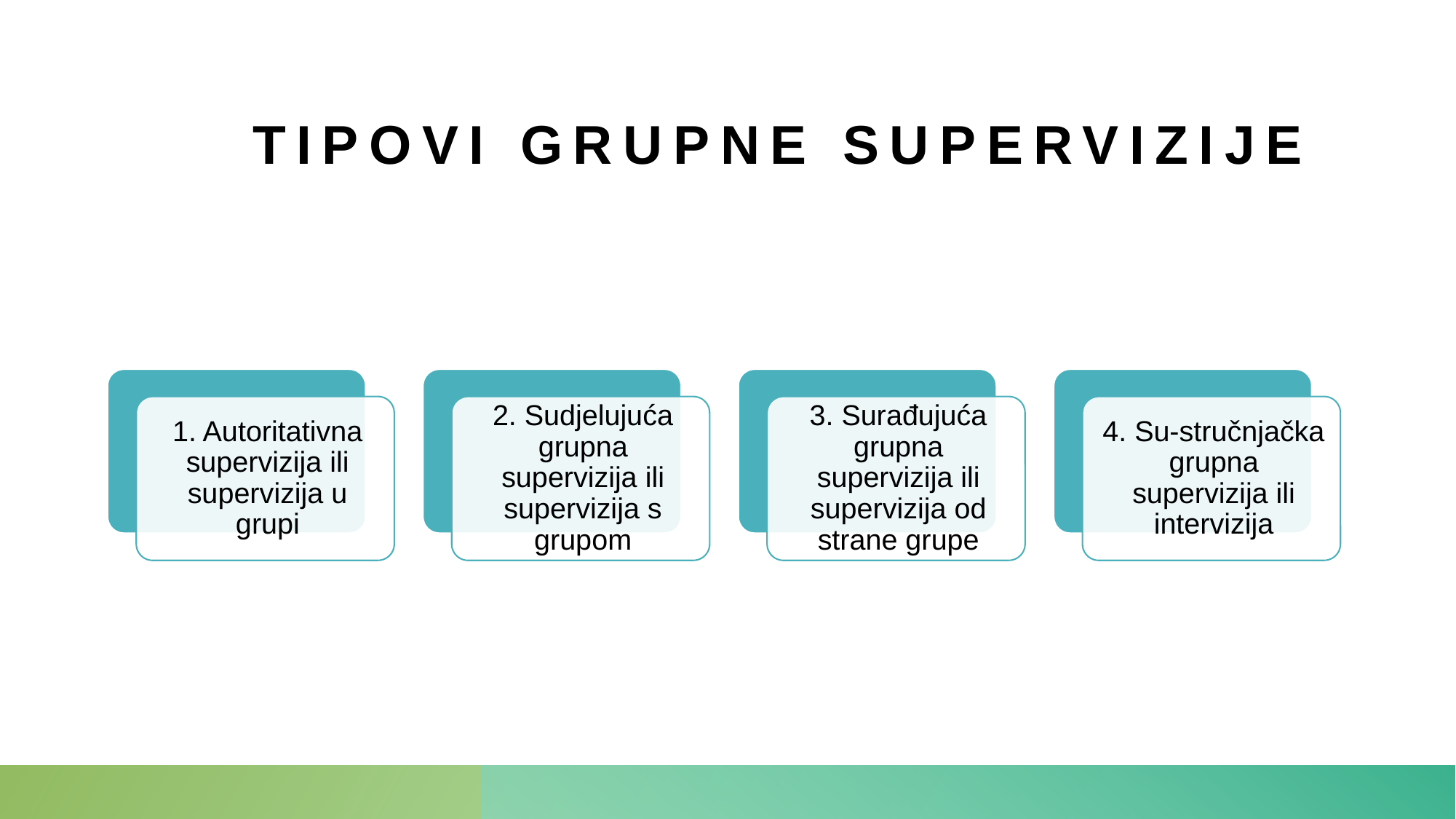

# Tipovi grupne supervizije
1. Autoritativna supervizija ili supervizija u grupi
2. Sudjelujuća grupna supervizija ili supervizija s grupom
3. Surađujuća grupna supervizija ili supervizija od strane grupe
4. Su-stručnjačka grupna supervizija ili intervizija